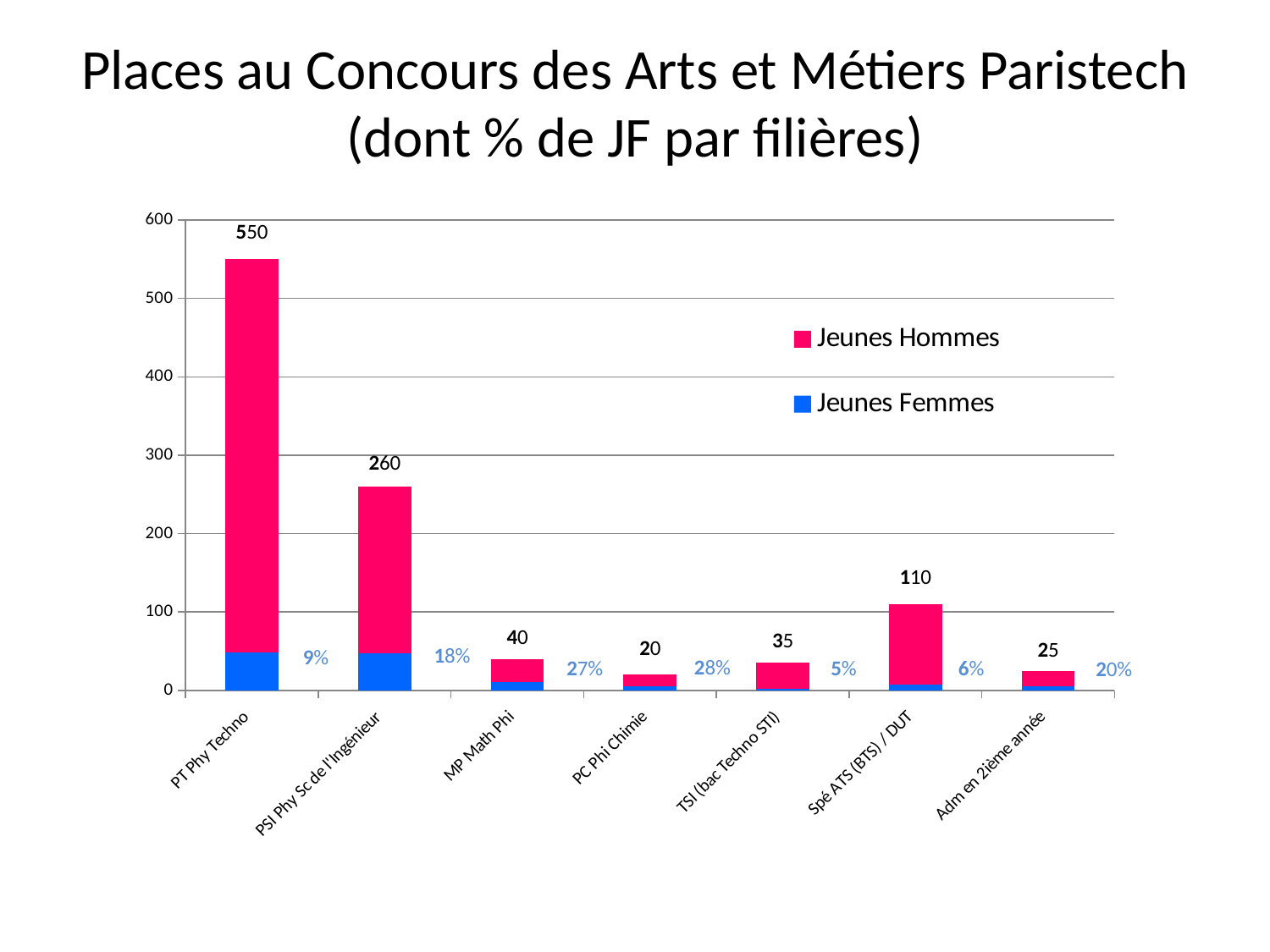

# Places au Concours des Arts et Métiers Paristech (dont % de JF par filières)

### Chart

| Category | Jeunes Femmes | Jeunes Hommes |
|---|---|---|
| PT Phy Techno   | 48.015 | 501.98499999999973 |
| PSI Phy Sc de l'Ingénieur   | 47.78800000000001 | 212.212 |
| MP Math Phi   | 10.87600000000001 | 29.12400000000002 |
| PC Phi Chimie   | 5.64 | 14.36000000000001 |
| TSI (bac Techno STI)   | 1.9179999999999988 | 33.082 |
| Spé ATS (BTS) / DUT   | 7.125931506849306 | 102.87406849315065 |
| Adm en 2ième année   | 5.0 | 20.0 |